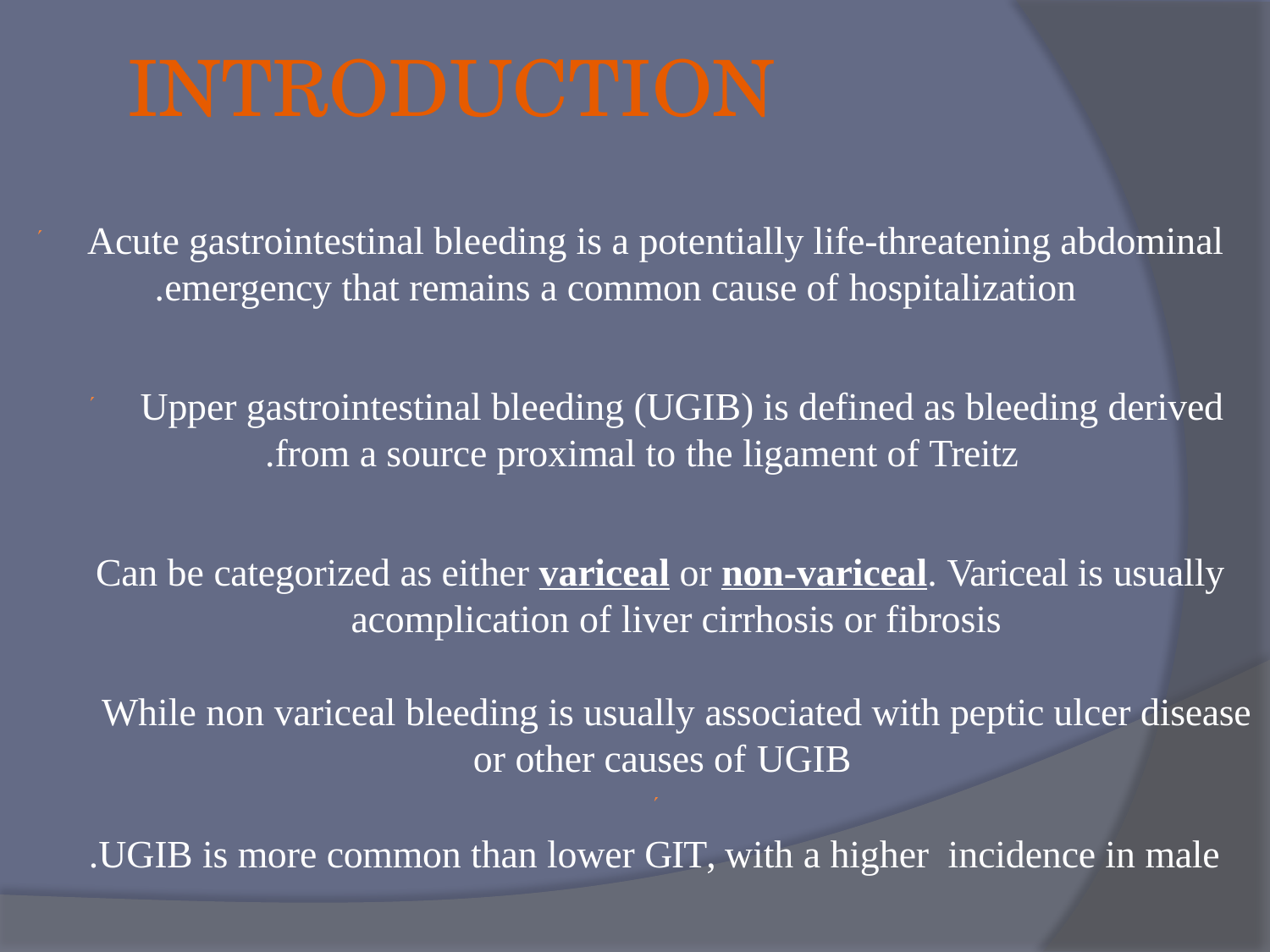

# INTRODUCTION
′ Acute gastrointestinal bleeding is a potentially life-threatening abdominal  emergency that remains a common cause of hospitalization.

′ Upper gastrointestinal bleeding (UGIB) is defined as bleeding derived  from a source proximal to the ligament of Treitz.

 Can be categorized as either variceal or non-variceal. Variceal is usually
acomplication of liver cirrhosis or fibrosis

While non variceal bleeding is usually associated with peptic ulcer disease or other causes of UGIB
′
UGIB is more common than lower GIT, with a higher  incidence in male.